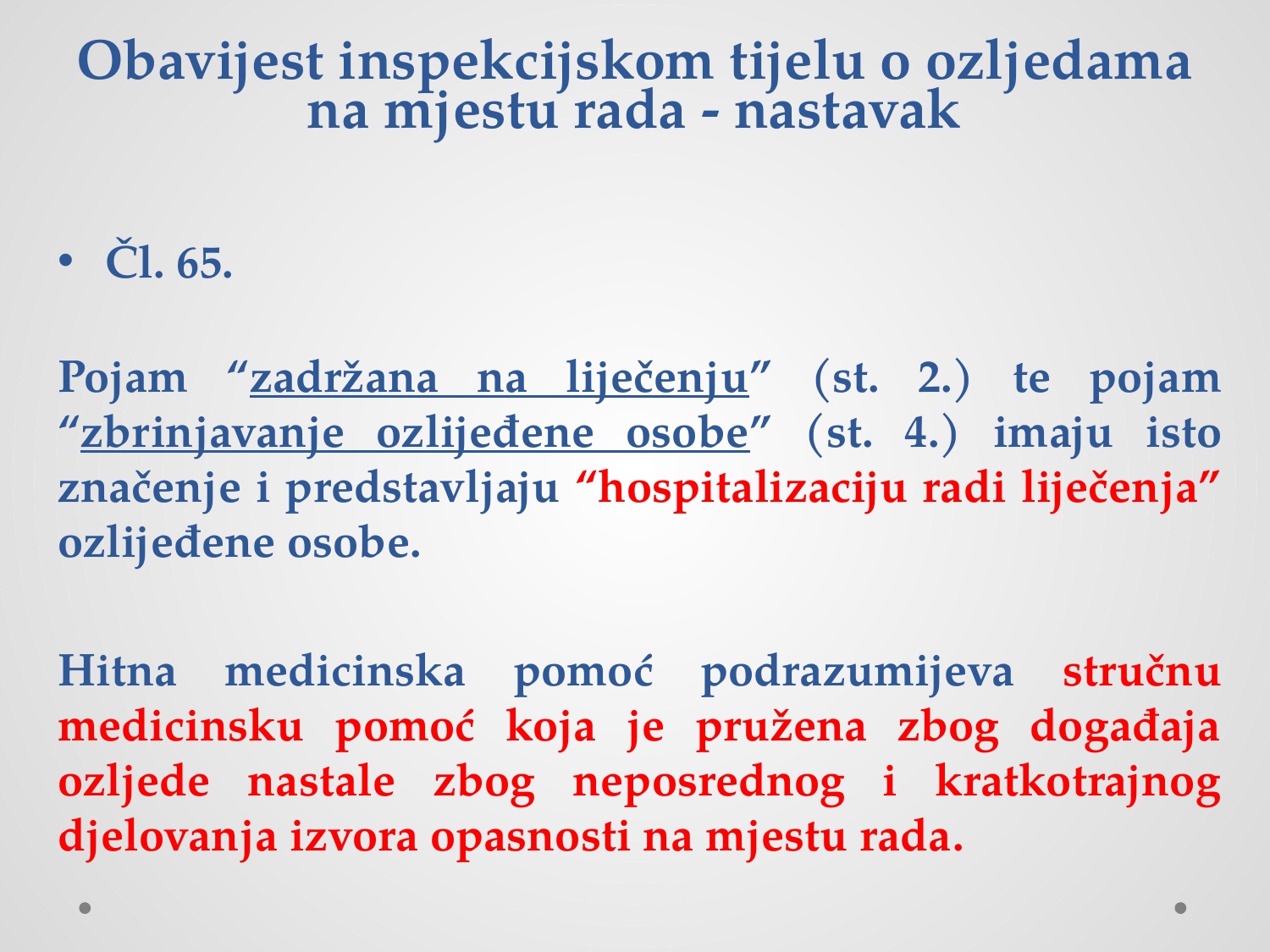

# Obavijest inspekcijskom tijelu o ozljedama na mjestu rada - nastavak
Čl. 65.

Pojam “zadržana na liječenju” (st. 2.) te pojam “zbrinjavanje ozlijeđene osobe” (st. 4.) imaju isto značenje i predstavljaju “hospitalizaciju radi liječenja” ozlijeđene osobe.

Hitna medicinska pomoć podrazumijeva stručnu medicinsku pomoć koja je pružena zbog događaja ozljede nastale zbog neposrednog i kratkotrajnog djelovanja izvora opasnosti na mjestu rada.